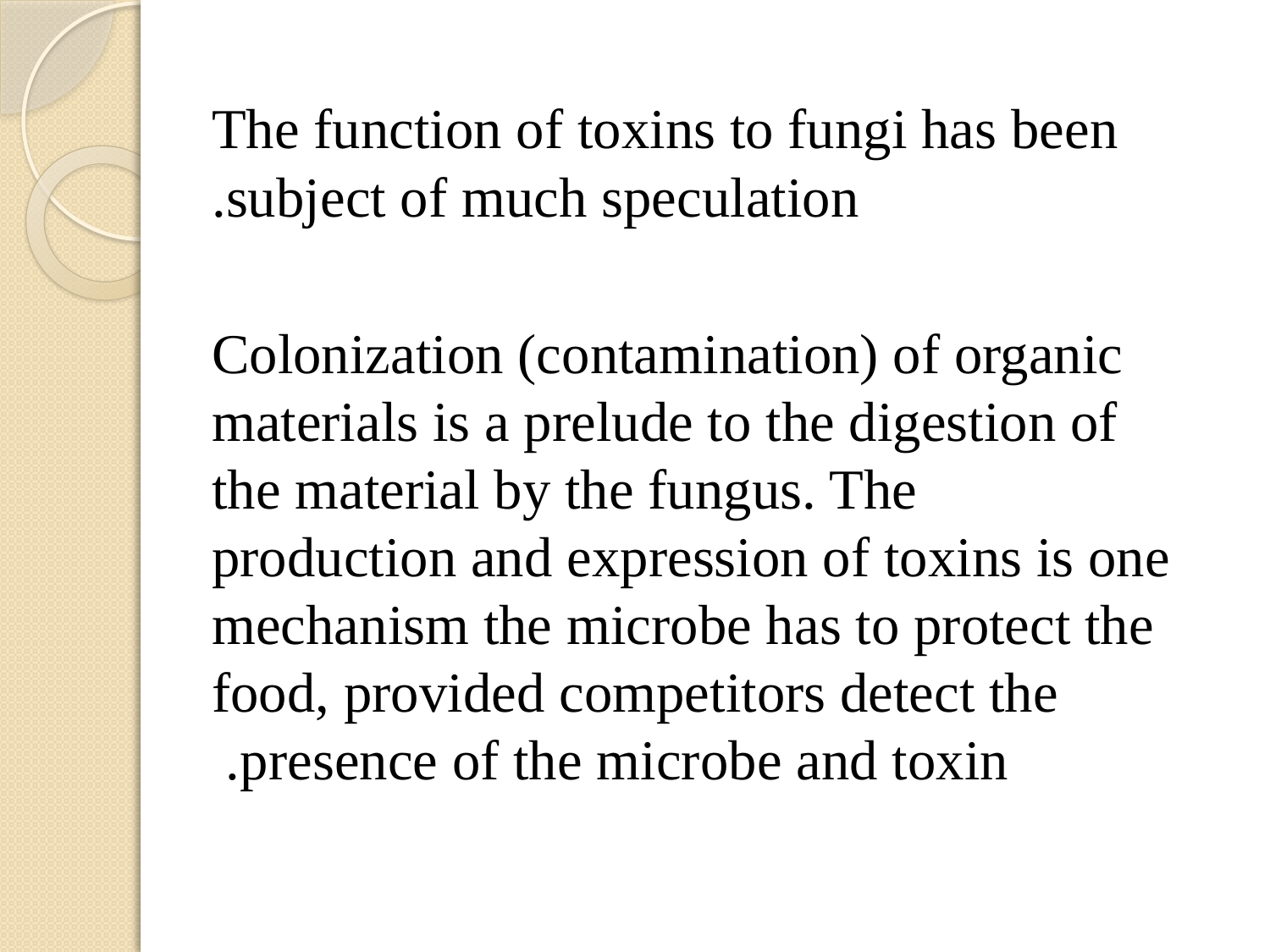

#
The function of toxins to fungi has been subject of much speculation.

Colonization (contamination) of organic materials is a prelude to the digestion of the material by the fungus. The production and expression of toxins is one mechanism the microbe has to protect the food, provided competitors detect the presence of the microbe and toxin.